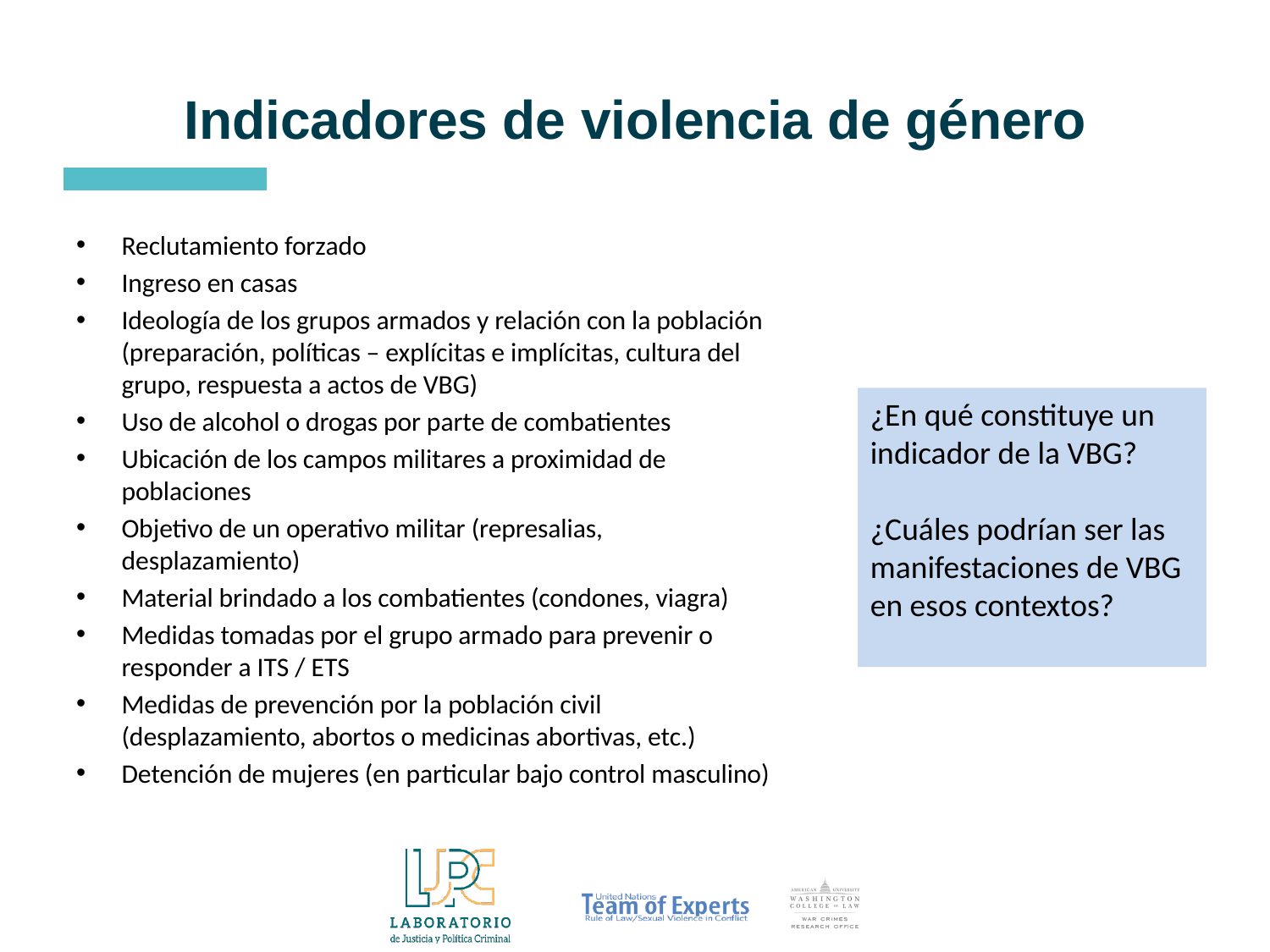

# Indicadores de violencia de género
Reclutamiento forzado
Ingreso en casas
Ideología de los grupos armados y relación con la población (preparación, políticas – explícitas e implícitas, cultura del grupo, respuesta a actos de VBG)
Uso de alcohol o drogas por parte de combatientes
Ubicación de los campos militares a proximidad de poblaciones
Objetivo de un operativo militar (represalias, desplazamiento)
Material brindado a los combatientes (condones, viagra)
Medidas tomadas por el grupo armado para prevenir o responder a ITS / ETS
Medidas de prevención por la población civil (desplazamiento, abortos o medicinas abortivas, etc.)
Detención de mujeres (en particular bajo control masculino)
¿En qué constituye un indicador de la VBG?

¿Cuáles podrían ser las manifestaciones de VBG en esos contextos?